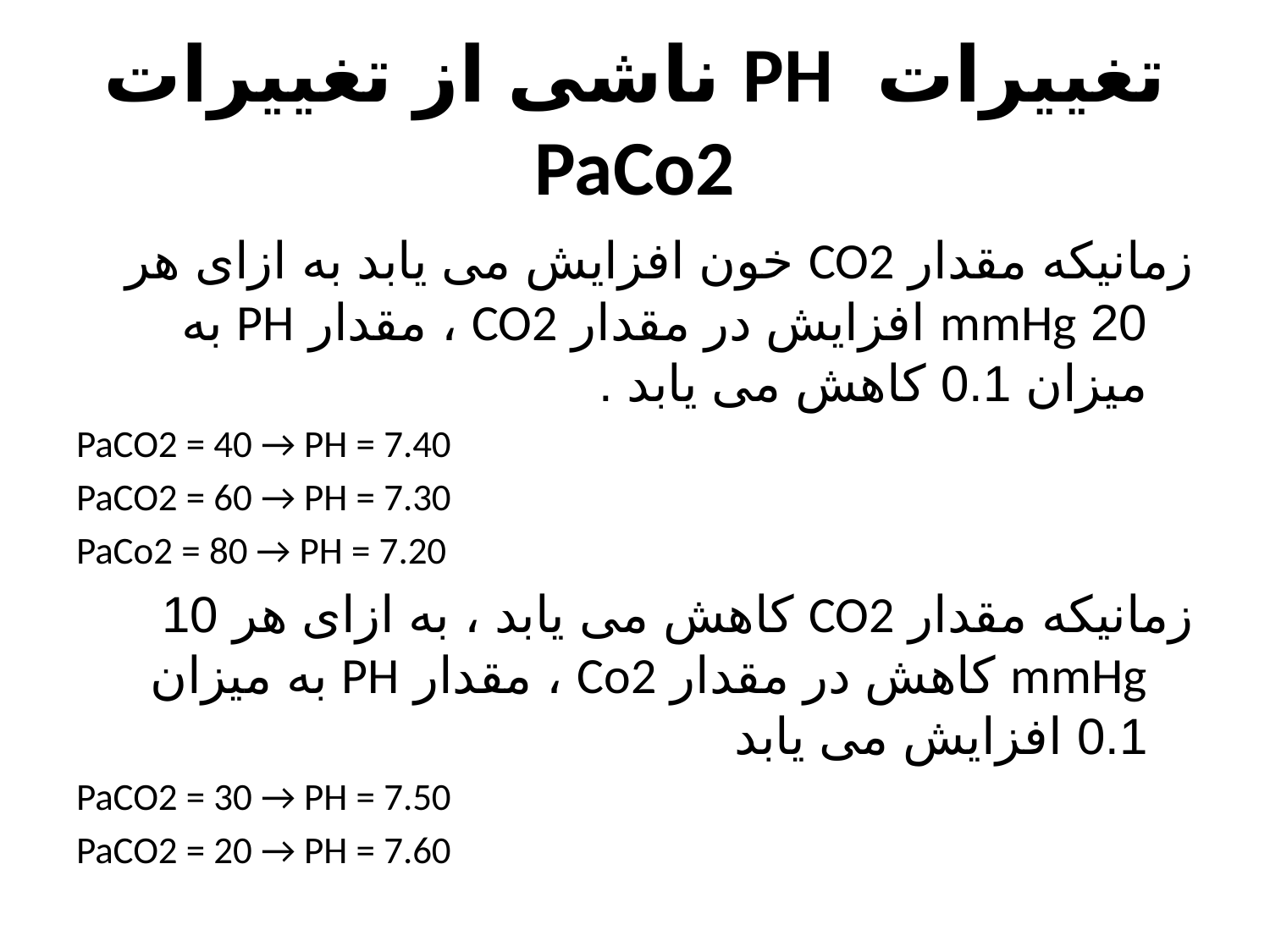

# تغییرات  PH ناشی از تغییرات PaCo2
زمانیکه مقدار CO2 خون افزایش می یابد به ازای هر 20 mmHg افزایش در مقدار CO2 ، مقدار PH به میزان 0.1 کاهش می یابد .
PaCO2 = 40 → PH = 7.40
PaCO2 = 60 → PH = 7.30
PaCo2 = 80 → PH = 7.20
زمانیکه مقدار CO2 کاهش می یابد ، به ازای هر 10 mmHg کاهش در مقدار Co2 ، مقدار PH به میزان 0.1 افزایش می یابد
PaCO2 = 30 → PH = 7.50
PaCO2 = 20 → PH = 7.60